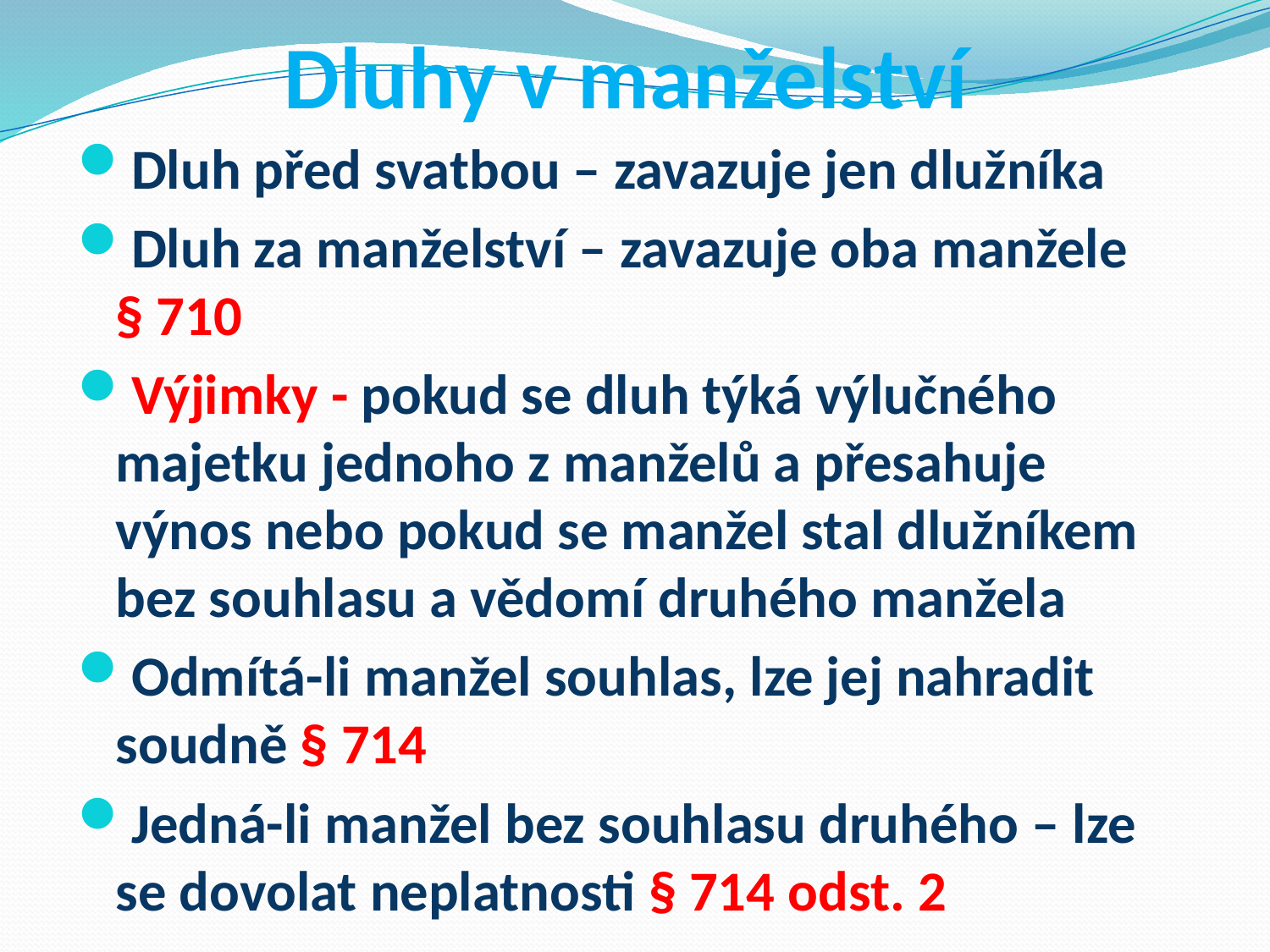

# Dluhy v manželství
Dluh před svatbou – zavazuje jen dlužníka
Dluh za manželství – zavazuje oba manžele     § 710
Výjimky - pokud se dluh týká výlučného majetku jednoho z manželů a přesahuje výnos nebo pokud se manžel stal dlužníkem bez souhlasu a vědomí druhého manžela
Odmítá-li manžel souhlas, lze jej nahradit soudně § 714
Jedná-li manžel bez souhlasu druhého – lze se dovolat neplatnosti § 714 odst. 2